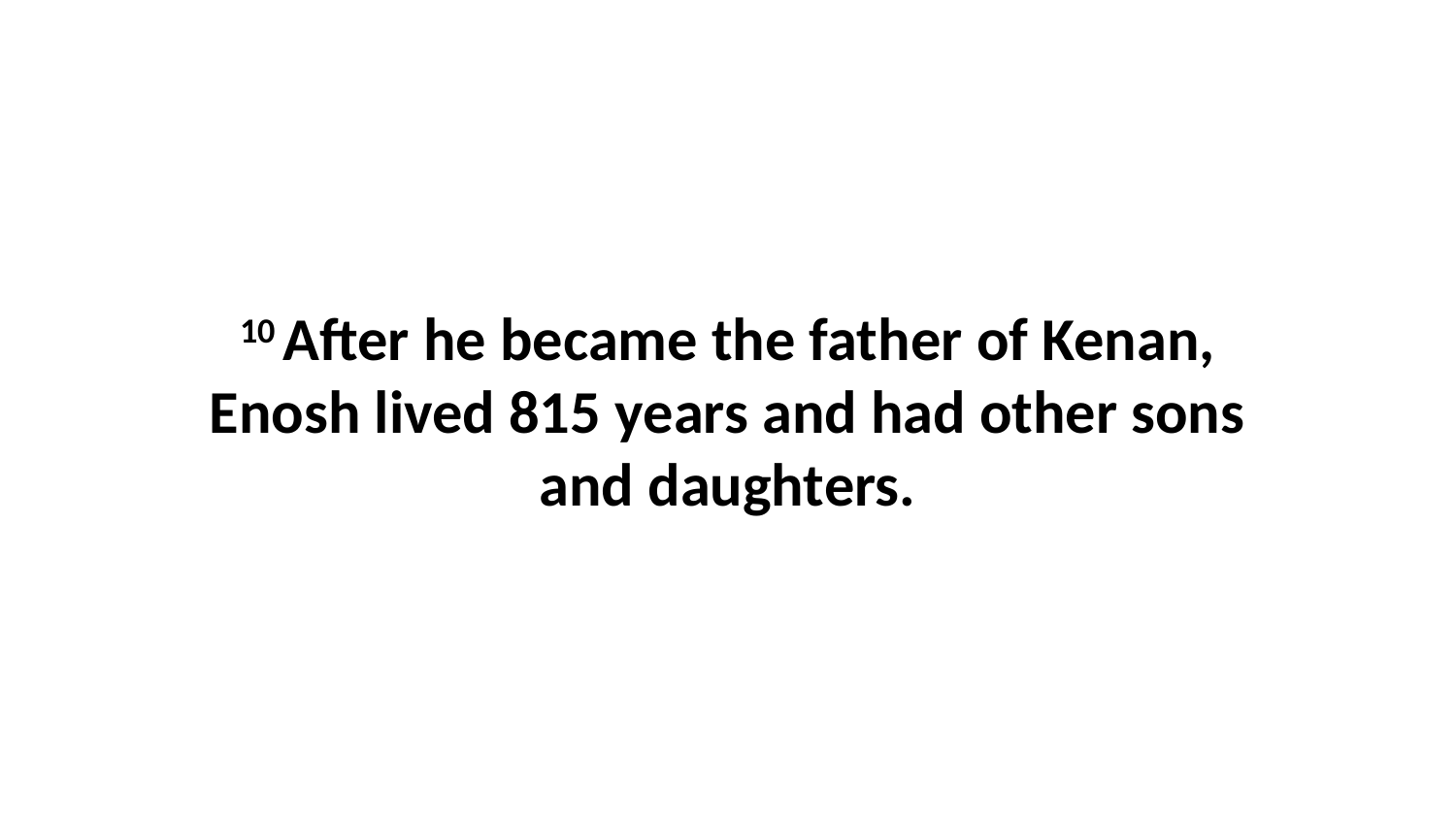

10 After he became the father of Kenan, Enosh lived 815 years and had other sons and daughters.